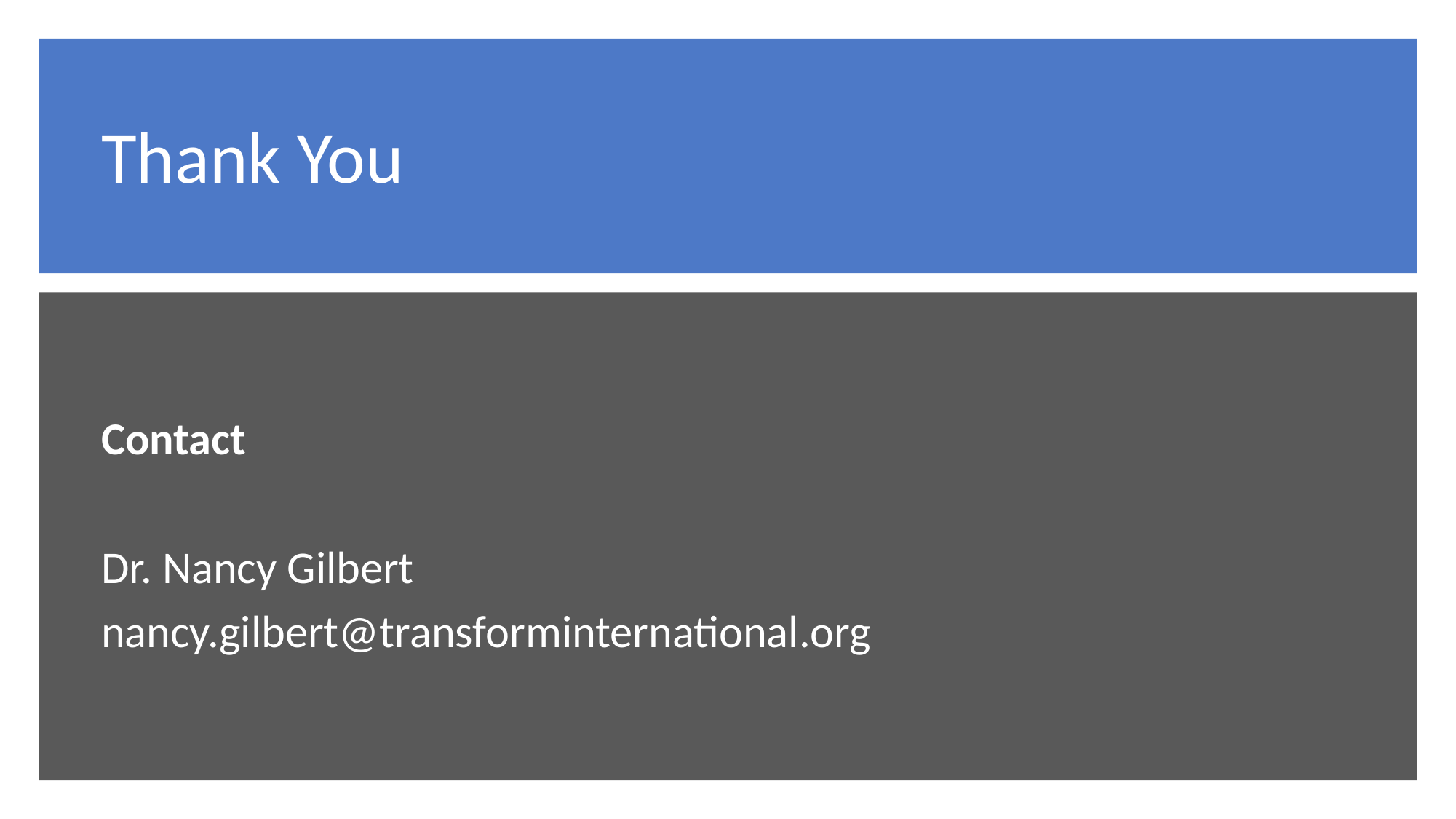

# Thank You

Contact

Dr. Nancy Gilbert
nancy.gilbert@transforminternational.org